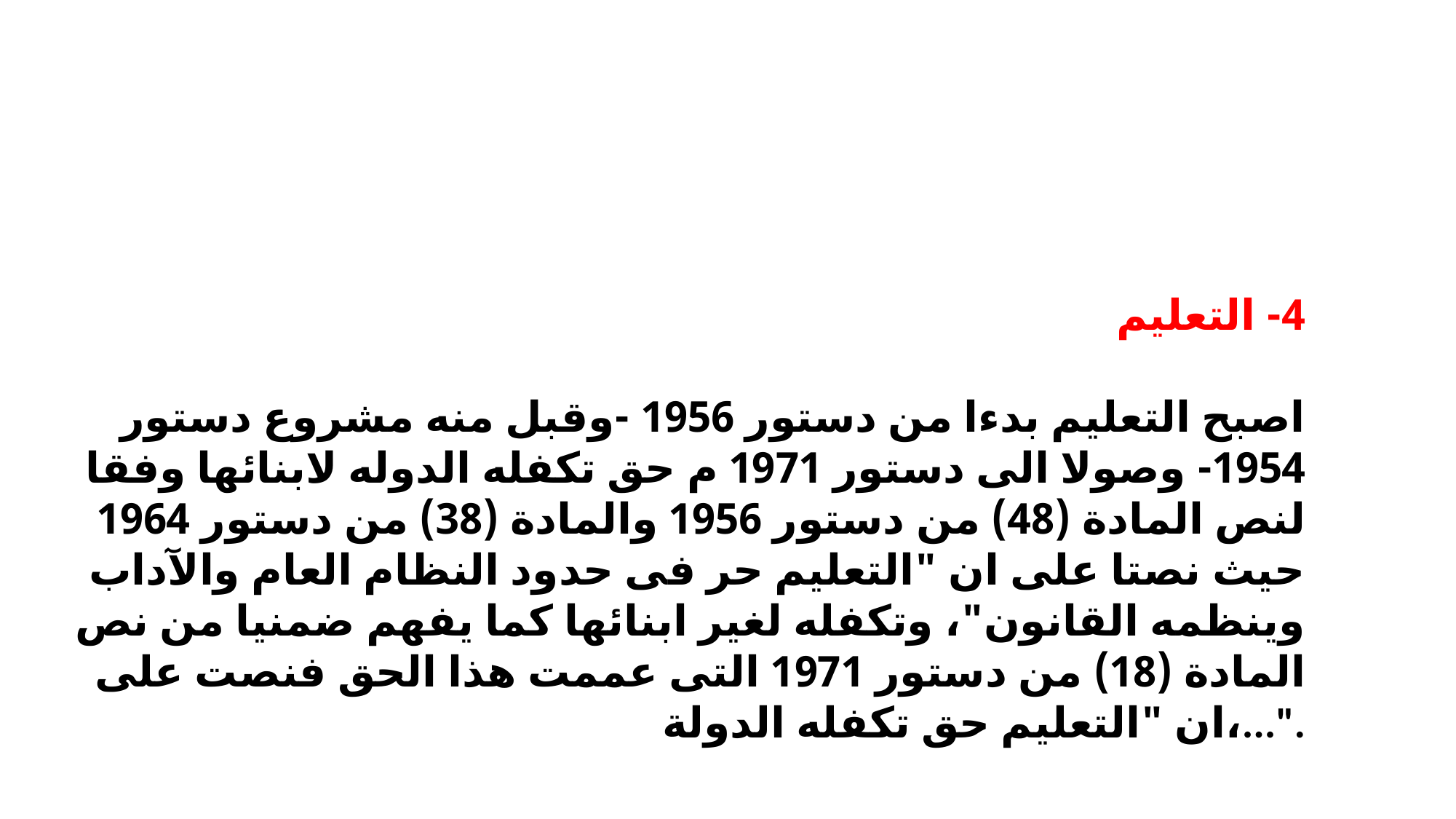

4- التعليم
اصبح التعليم بدءا من دستور 1956 -وقبل منه مشروع دستور 1954- وصولا الى دستور 1971 م حق تكفله الدوله لابنائها وفقا لنص المادة (48) من دستور 1956 والمادة (38) من دستور 1964 حيث نصتا على ان "التعليم حر فى حدود النظام العام والآداب وينظمه القانون"، وتكفله لغير ابنائها كما يفهم ضمنيا من نص المادة (18) من دستور 1971 التى عممت هذا الحق فنصت على ان "التعليم حق تكفله الدولة،...".